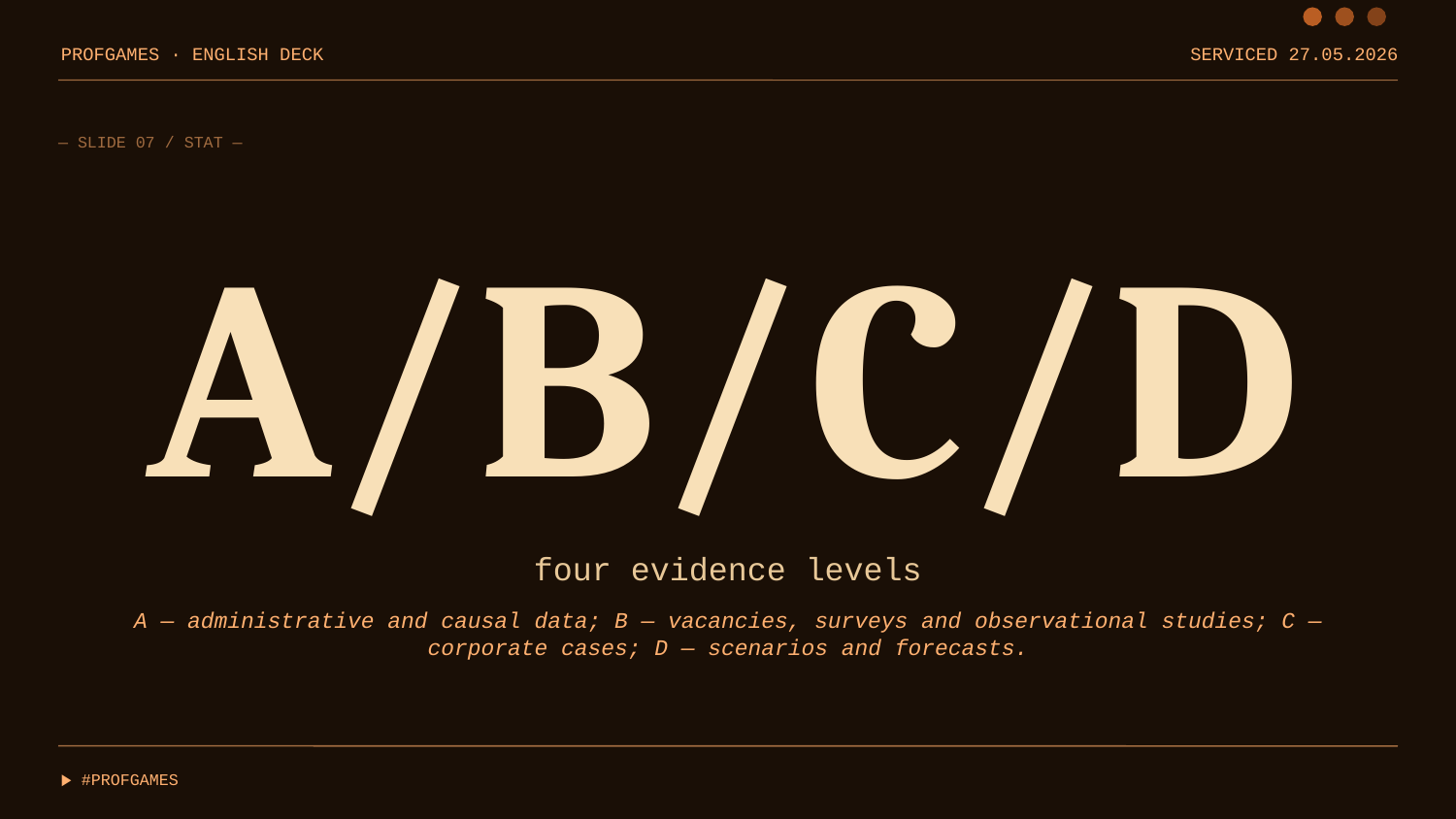

PROFGAMES · ENGLISH DECK
SERVICED 27.05.2026

— SLIDE 07 / STAT —
A/B/C/D
four evidence levels
A — administrative and causal data; B — vacancies, surveys and observational studies; C — corporate cases; D — scenarios and forecasts.

▶ #PROFGAMES